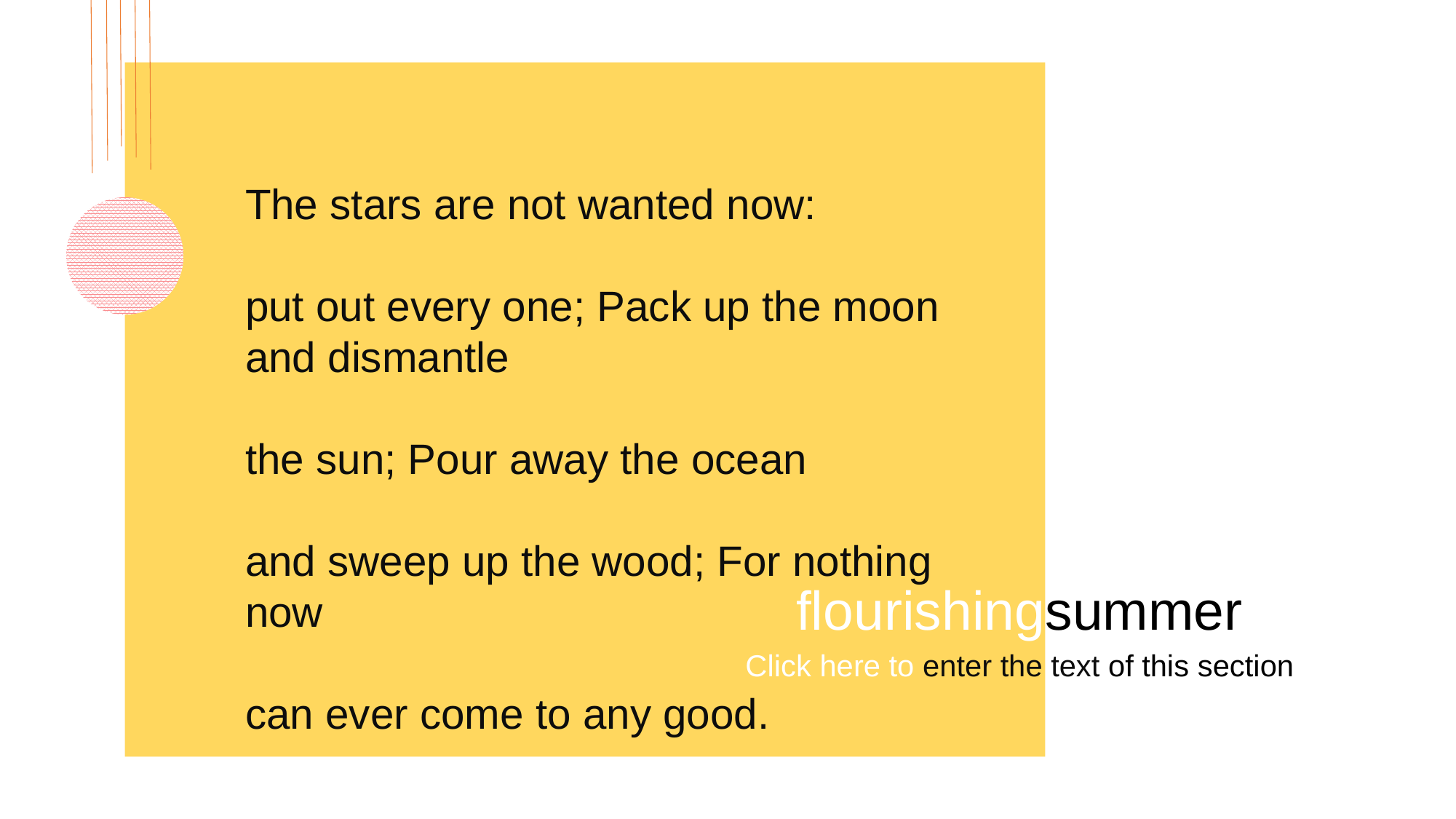

The stars are not wanted now:

put out every one; Pack up the moon and dismantle

the sun; Pour away the ocean

and sweep up the wood; For nothing now

can ever come to any good.

flourishingsummer
Click here to enter the text of this section